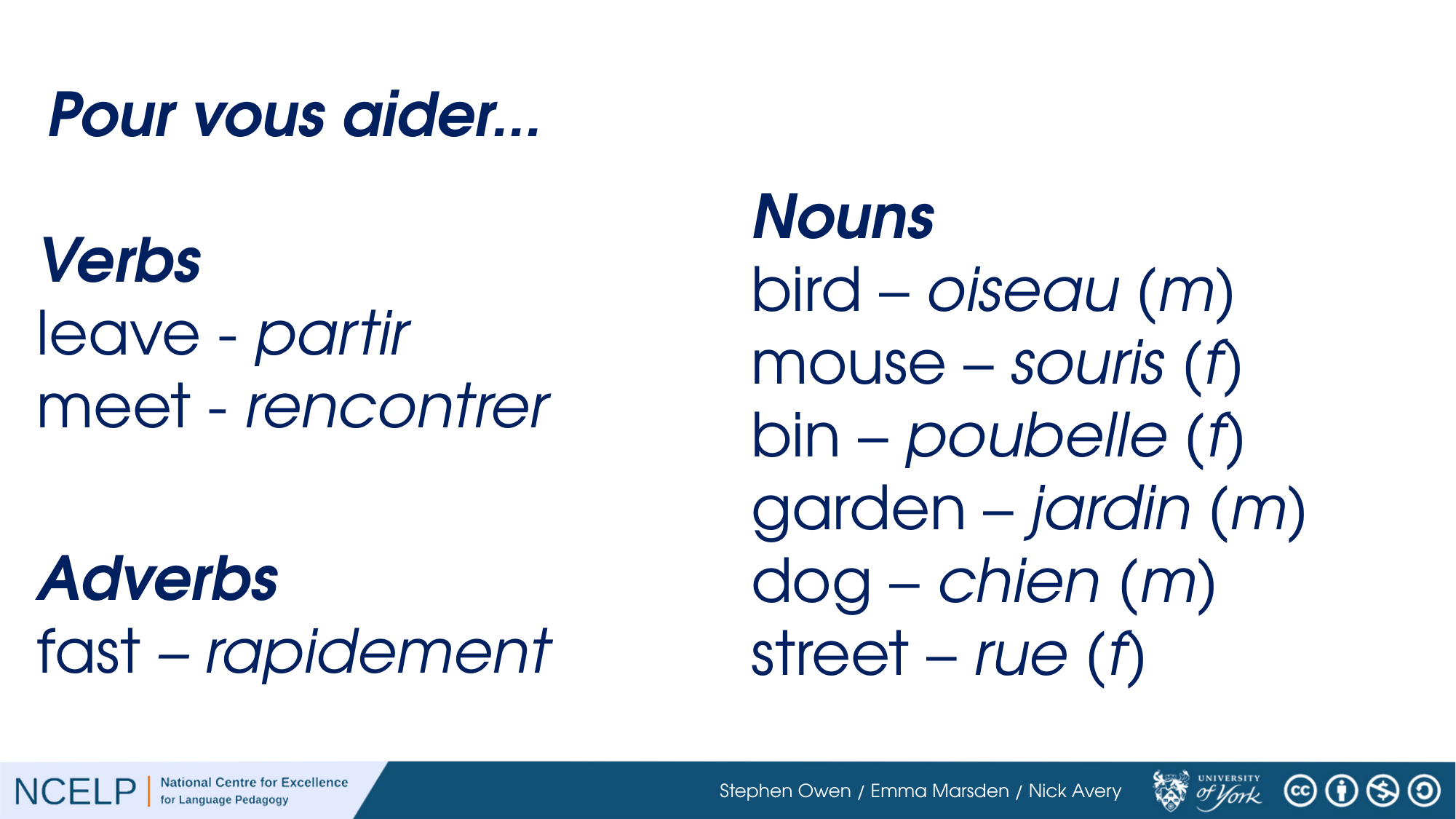

Nouns
bird – oiseau (m)
mouse – souris (f)
bin – poubelle (f)
garden – jardin (m)
dog – chien (m)
street – rue (f)

 Pour vous aider...

Verbs
leave - partir
meet - rencontrer

Adverbs
fast – rapidement
Stephen Owen / Emma Marsden / Nick Avery